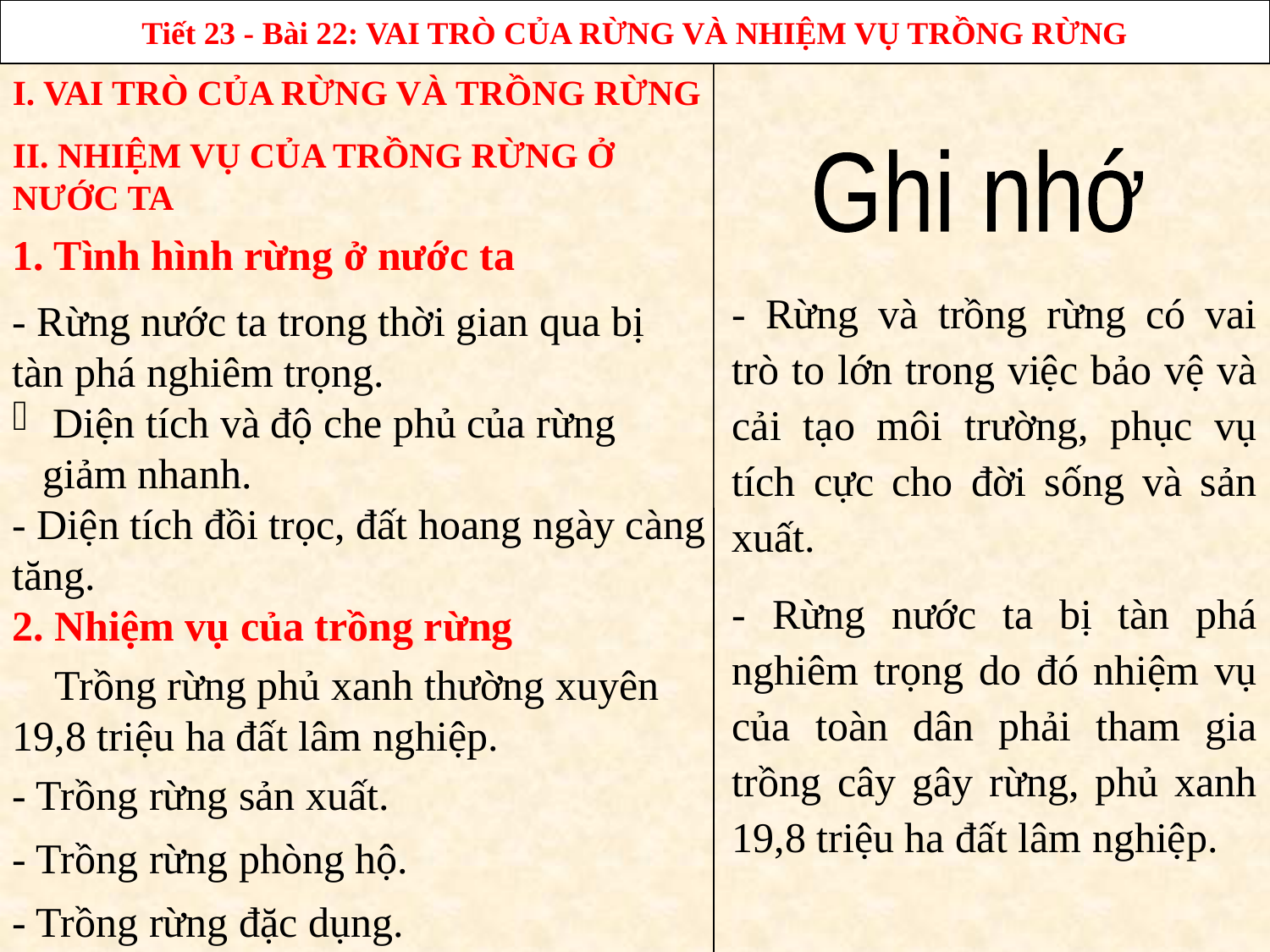

Tiết 23 - Bài 22: VAI TRÒ CỦA RỪNG VÀ NHIỆM VỤ TRỒNG RỪNG
I. VAI TRÒ CỦA RỪNG VÀ TRỒNG RỪNG

II. NHIỆM VỤ CỦA TRỒNG RỪNG Ở NƯỚC TA
Ghi nhớ
1. Tình hình rừng ở nước ta
- Rừng và trồng rừng có vai trò to lớn trong việc bảo vệ và cải tạo môi trường, phục vụ tích cực cho đời sống và sản xuất.
- Rừng nước ta bị tàn phá nghiêm trọng do đó nhiệm vụ của toàn dân phải tham gia trồng cây gây rừng, phủ xanh 19,8 triệu ha đất lâm nghiệp.
- Rừng nước ta trong thời gian qua bị tàn phá nghiêm trọng.
 Diện tích và độ che phủ của rừng giảm nhanh.
- Diện tích đồi trọc, đất hoang ngày càng tăng.
2. Nhiệm vụ của trồng rừng
    Trồng rừng phủ xanh thường xuyên 19,8 triệu ha đất lâm nghiệp.

- Trồng rừng sản xuất.
- Trồng rừng phòng hộ.
- Trồng rừng đặc dụng.